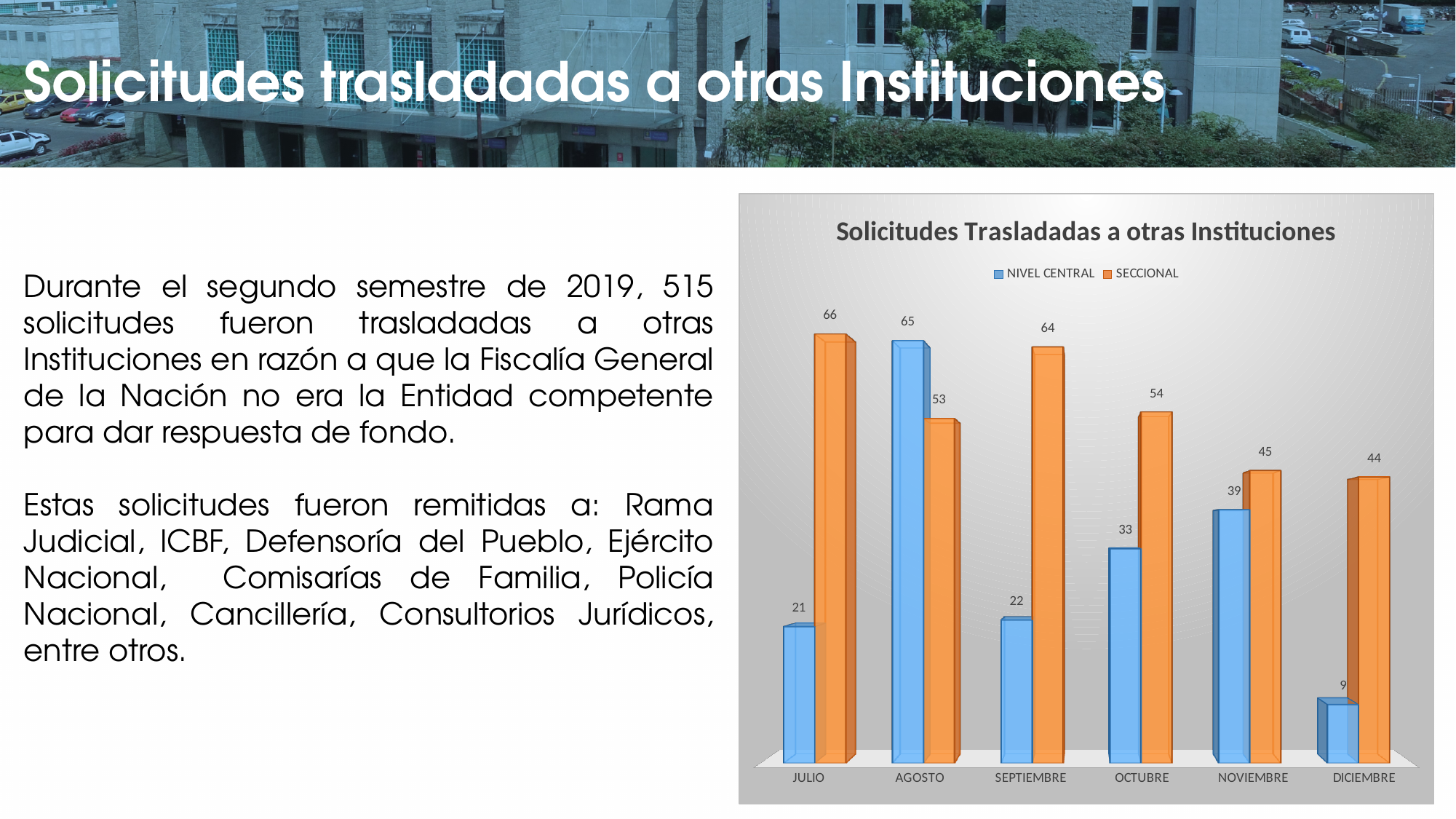

Solicitudes trasladadas a otras Instituciones

[unsupported chart]

Durante el segundo semestre de 2019, 515 solicitudes fueron trasladadas a otras Instituciones en razón a que la Fiscalía General de la Nación no era la Entidad competente para dar respuesta de fondo.

Estas solicitudes fueron remitidas a: Rama Judicial, ICBF, Defensoría del Pueblo, Ejército Nacional,  Comisarías de Familia, Policía Nacional, Cancillería, Consultorios Jurídicos, entre otros.